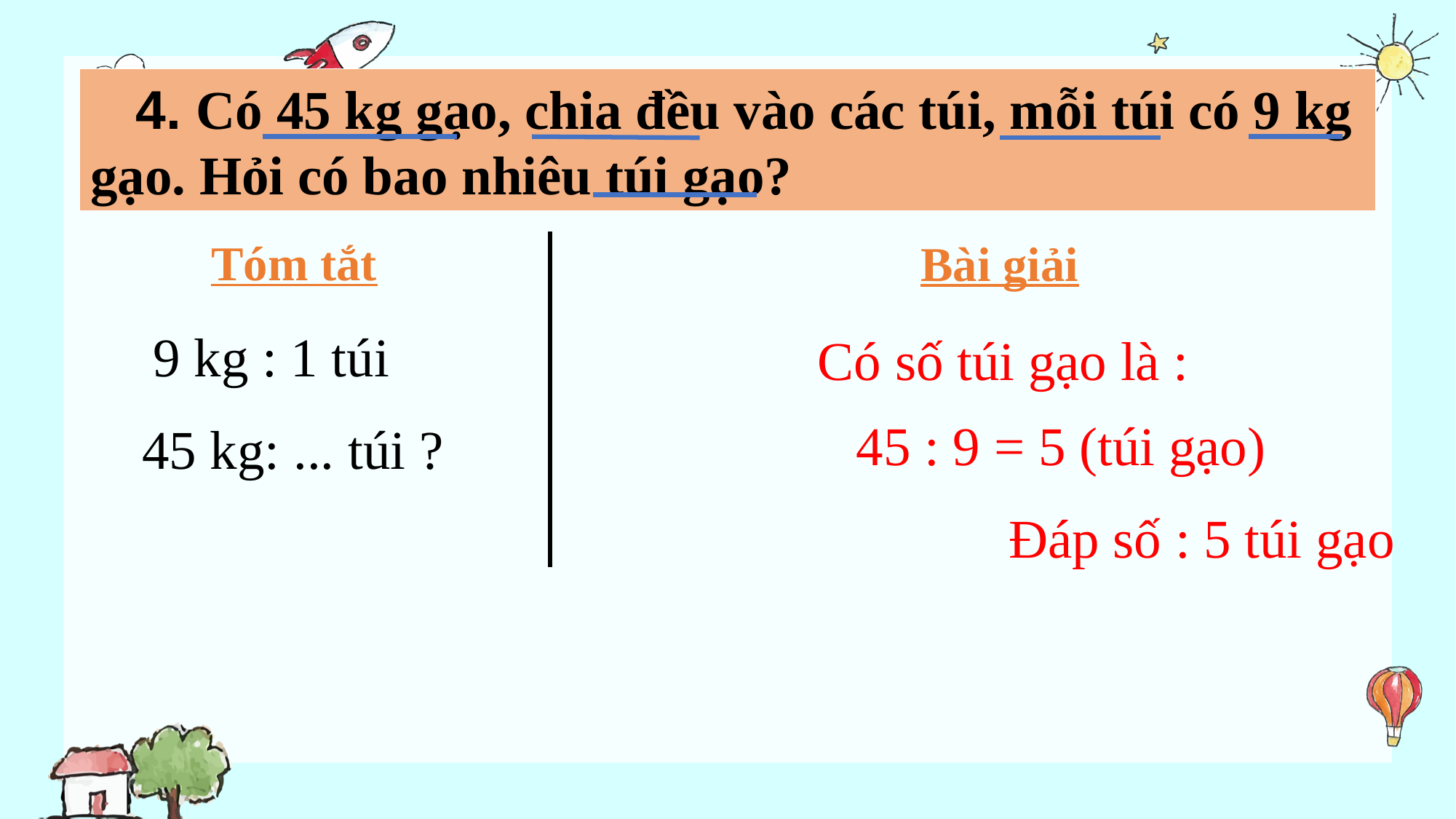

4. Có 45 kg gạo, chia đều vào các túi, mỗi túi có 9 kg gạo. Hỏi có bao nhiêu túi gạo?
Tóm tắt
Bài giải

45 : 9 = 5 (túi gạo)
                            Đáp số : 5 túi gạo
9 kg : 1 túi
Có số túi gạo là :
45 kg: ... túi ?